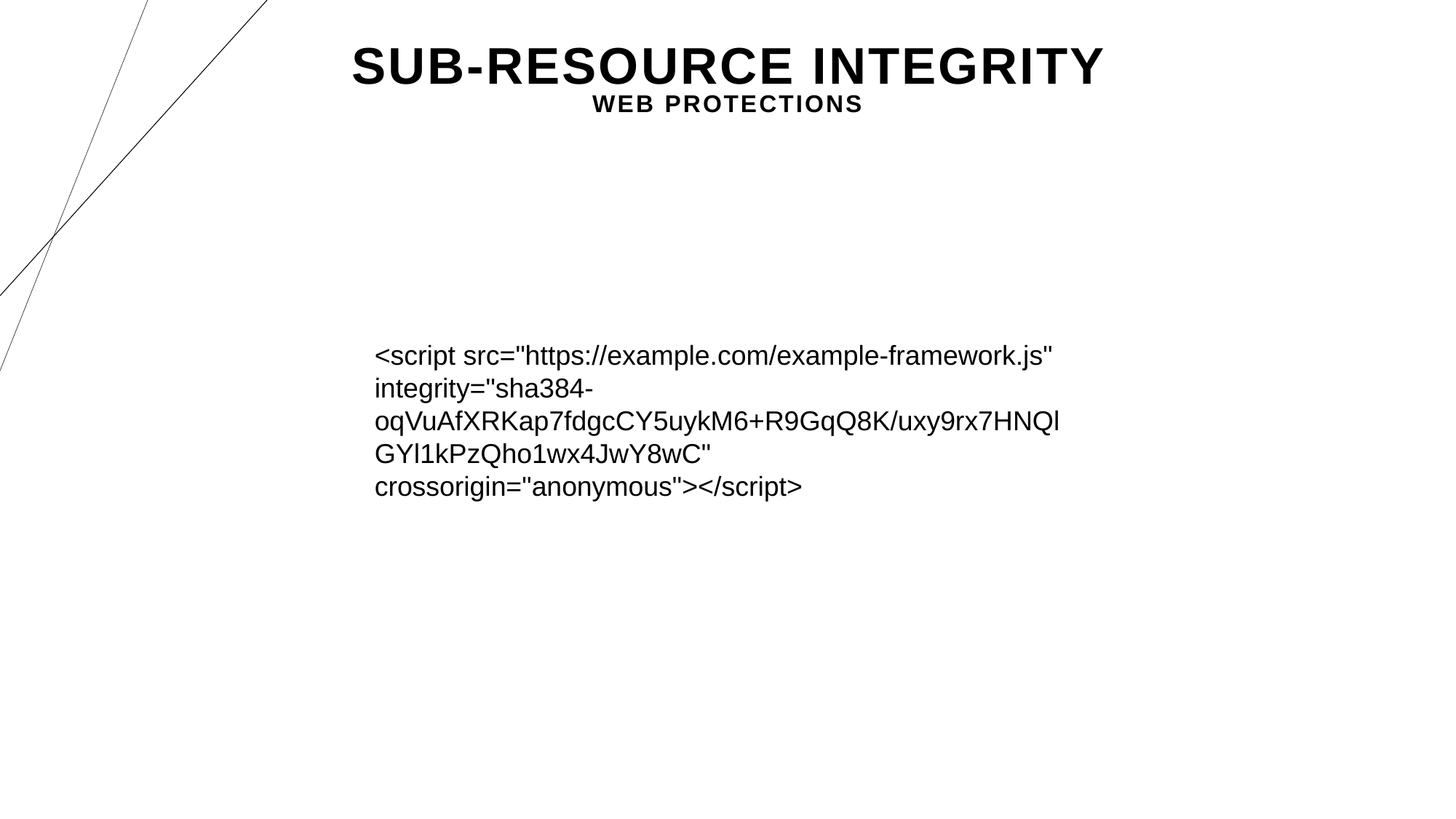

# Sub-Resource Integrity
Web Protections
<script src="https://example.com/example-framework.js" integrity="sha384-oqVuAfXRKap7fdgcCY5uykM6+R9GqQ8K/uxy9rx7HNQlGYl1kPzQho1wx4JwY8wC" crossorigin="anonymous"></script>